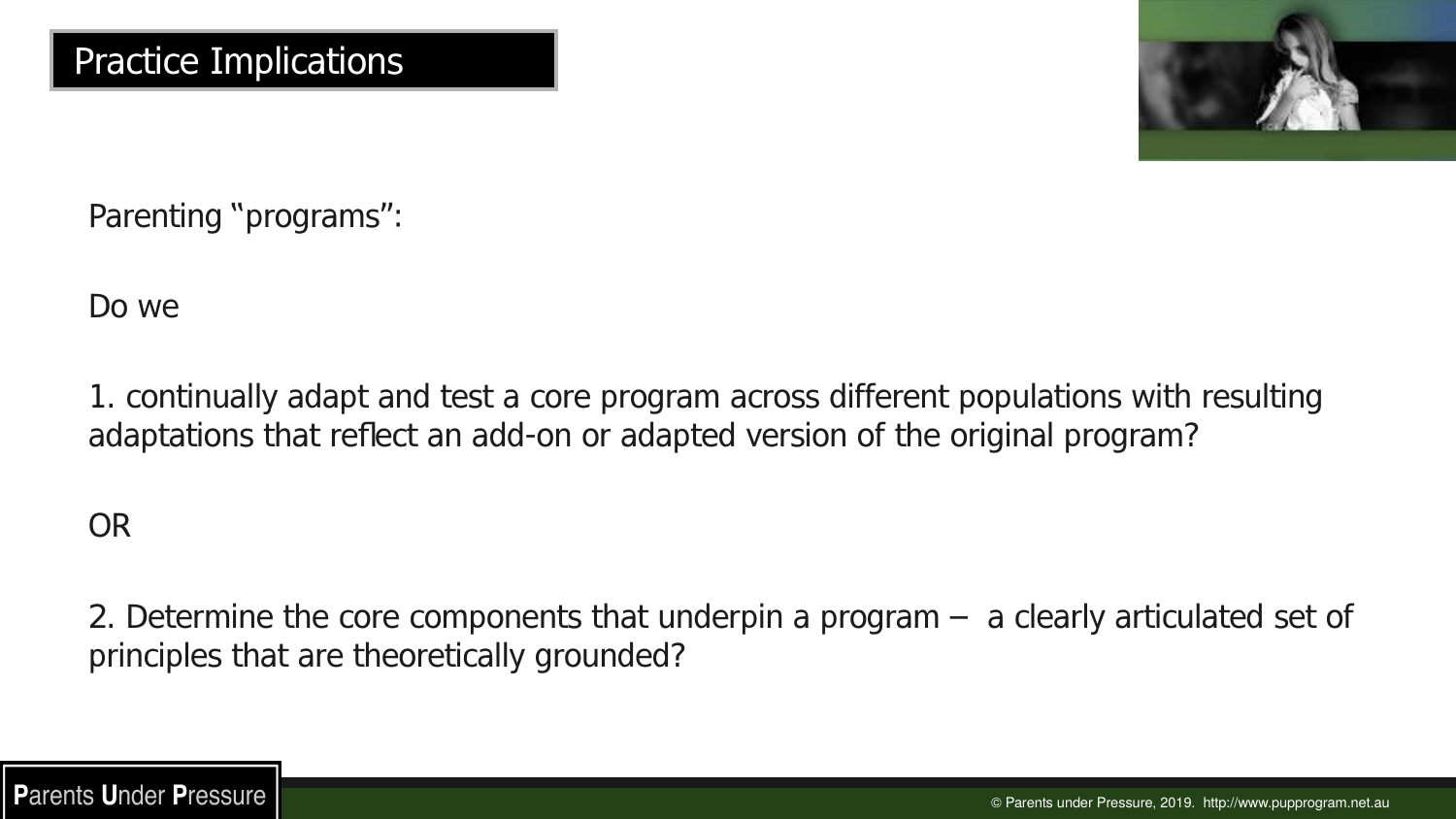

Practice Implications
Parenting “programs”:

Do we

1. continually adapt and test a core program across different populations with resulting adaptations that reflect an add-on or adapted version of the original program?

OR

2. Determine the core components that underpin a program –  a clearly articulated set of principles that are theoretically grounded?